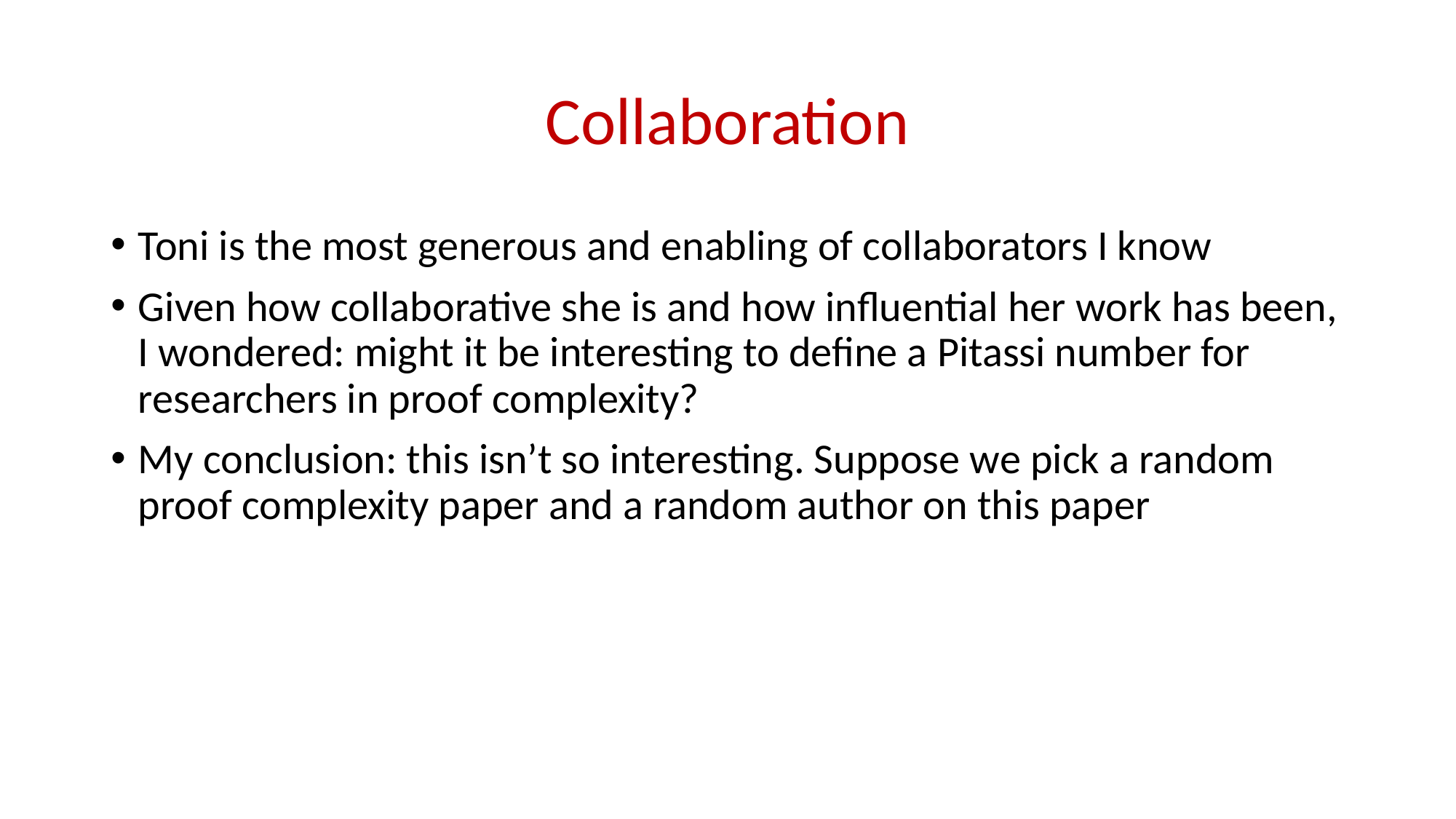

# Collaboration
Toni is the most generous and enabling of collaborators I know
Given how collaborative she is and how influential her work has been, I wondered: might it be interesting to define a Pitassi number for researchers in proof complexity?
My conclusion: this isn’t so interesting. Suppose we pick a random proof complexity paper and a random author on this paper